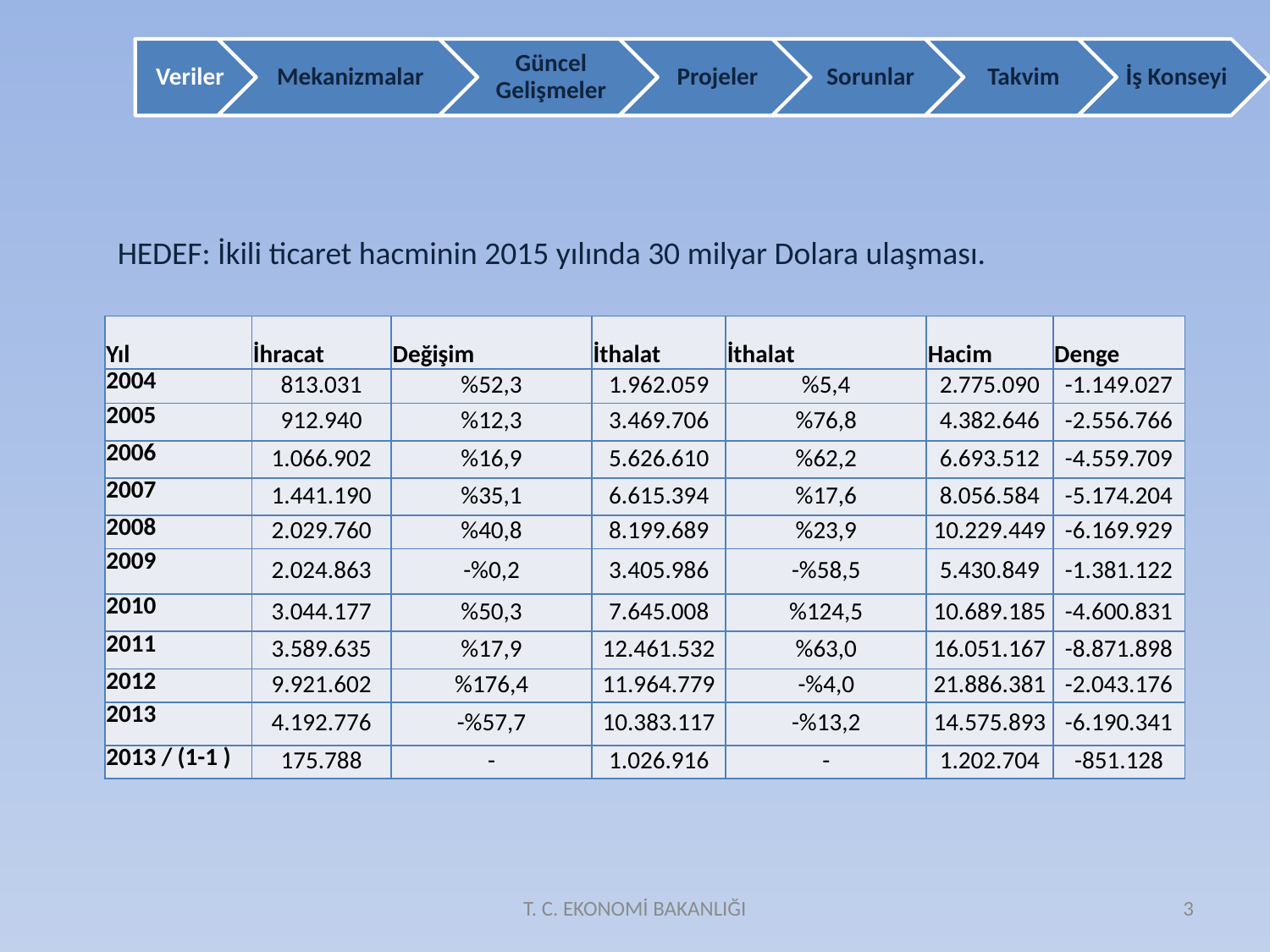

Veriler
Mekanizmalar
Güncel Gelişmeler
Projeler
Sorunlar
Takvim
İş Konseyi
HEDEF: İkili ticaret hacminin 2015 yılında 30 milyar Dolara ulaşması.
| Yıl | İhracat | Değişim | İthalat | İthalat | Hacim | Denge |
| --- | --- | --- | --- | --- | --- | --- |
| 2004 | 813.031 | %52,3 | 1.962.059 | %5,4 | 2.775.090 | -1.149.027 |
| 2005 | 912.940 | %12,3 | 3.469.706 | %76,8 | 4.382.646 | -2.556.766 |
| 2006 | 1.066.902 | %16,9 | 5.626.610 | %62,2 | 6.693.512 | -4.559.709 |
| 2007 | 1.441.190 | %35,1 | 6.615.394 | %17,6 | 8.056.584 | -5.174.204 |
| 2008 | 2.029.760 | %40,8 | 8.199.689 | %23,9 | 10.229.449 | -6.169.929 |
| 2009 | 2.024.863 | -%0,2 | 3.405.986 | -%58,5 | 5.430.849 | -1.381.122 |
| 2010 | 3.044.177 | %50,3 | 7.645.008 | %124,5 | 10.689.185 | -4.600.831 |
| 2011 | 3.589.635 | %17,9 | 12.461.532 | %63,0 | 16.051.167 | -8.871.898 |
| 2012 | 9.921.602 | %176,4 | 11.964.779 | -%4,0 | 21.886.381 | -2.043.176 |
| 2013 | 4.192.776 | -%57,7 | 10.383.117 | -%13,2 | 14.575.893 | -6.190.341 |
| 2013 / (1-1 ) | 175.788 | - | 1.026.916 | - | 1.202.704 | -851.128 |
T. C. EKONOMİ BAKANLIĞI
3